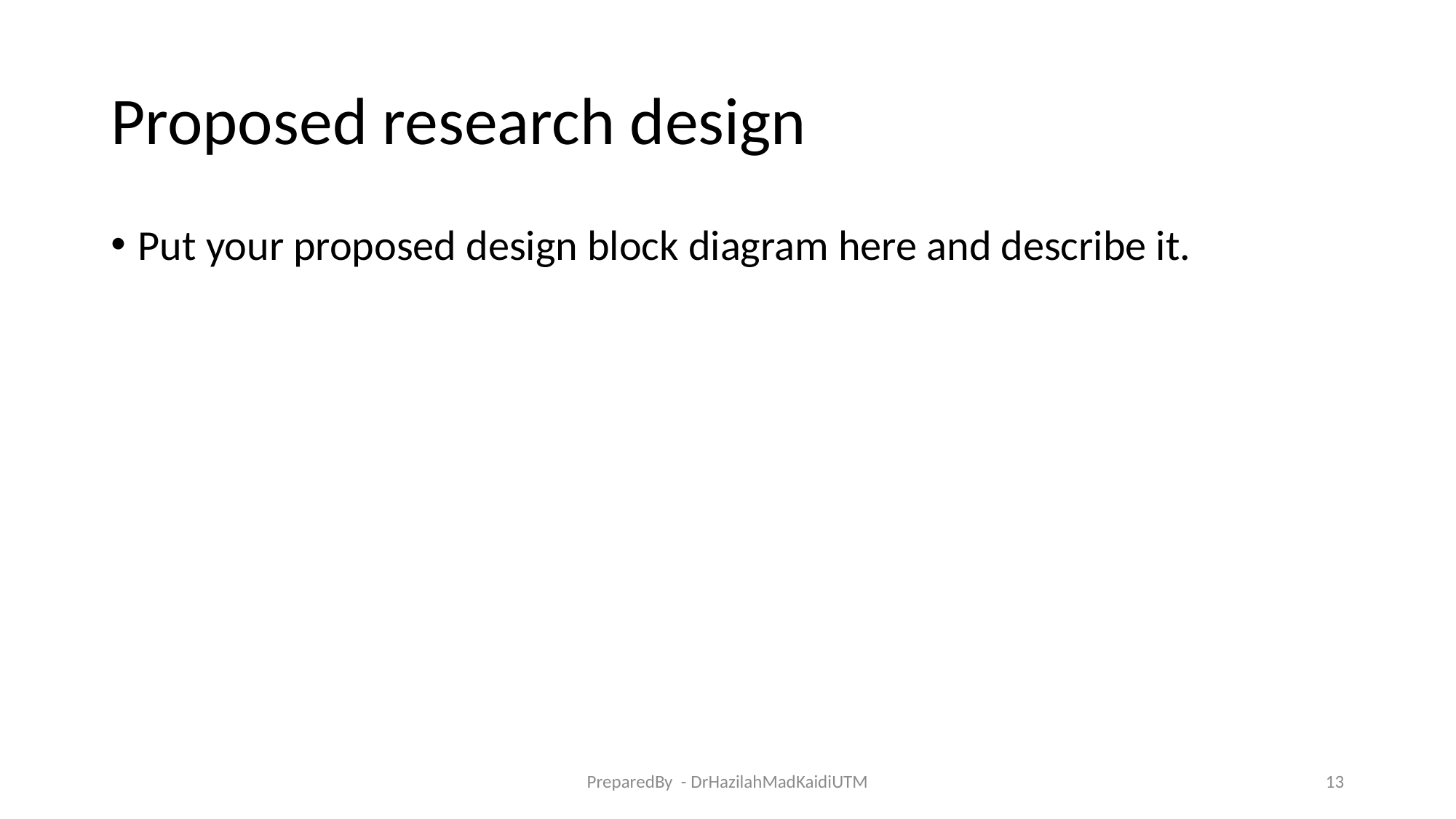

# Proposed research design
Put your proposed design block diagram here and describe it.
PreparedBy  - DrHazilahMadKaidiUTM
13